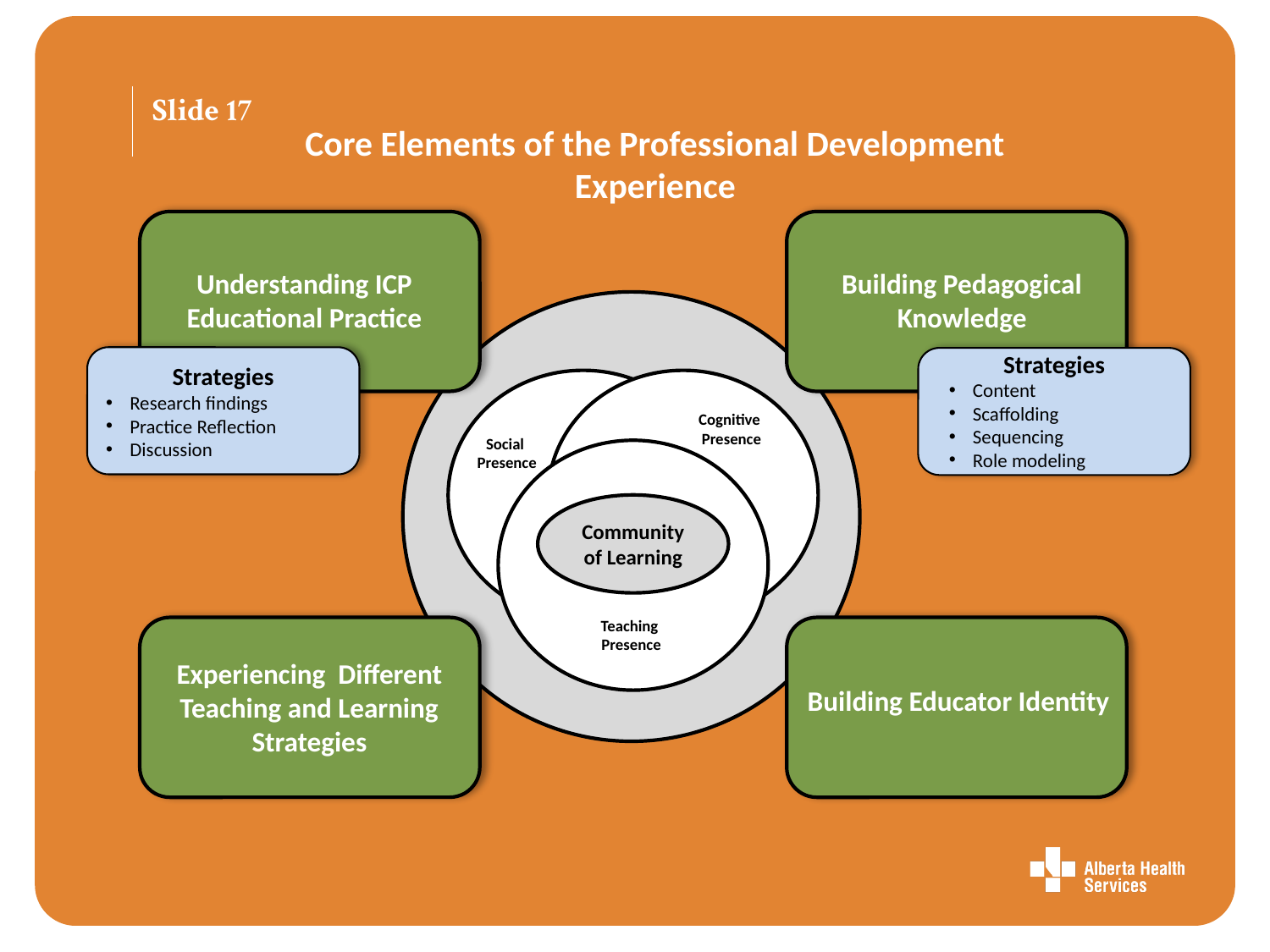

Slide 17
Core Elements of the Professional Development Experience

Understanding ICP Educational Practice
Building Pedagogical Knowledge

Cognitive
Presence
Social
Presence

Teaching
Presence

Experiencing  Different Teaching and Learning Strategies
Building Educator Identity

Strategies
Content
Scaffolding
Sequencing
Role modeling
Strategies
Research findings
Practice Reflection
Discussion

Community of Learning